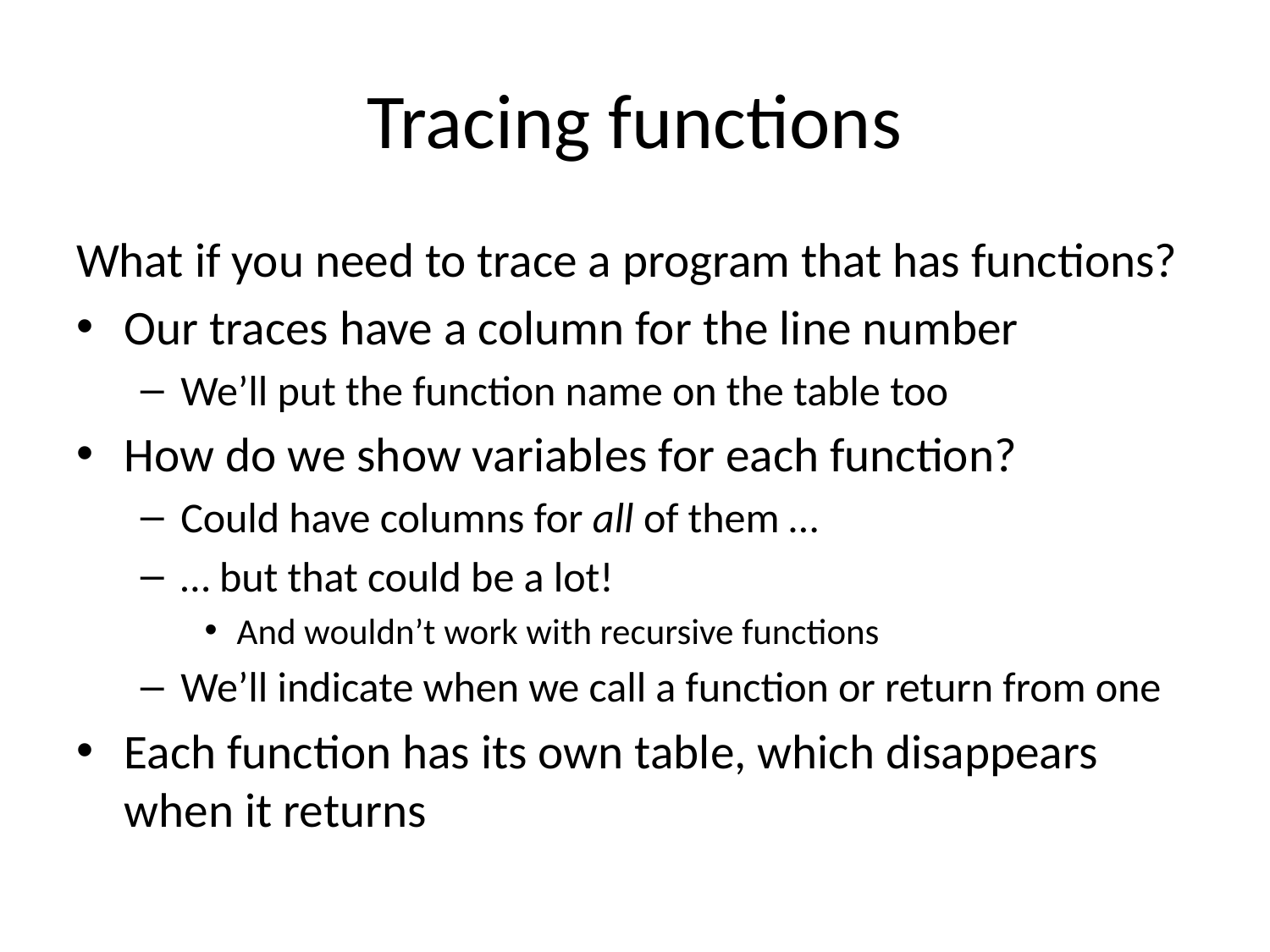

# Tracing functions
What if you need to trace a program that has functions?
Our traces have a column for the line number
We’ll put the function name on the table too
How do we show variables for each function?
Could have columns for all of them …
… but that could be a lot!
And wouldn’t work with recursive functions
We’ll indicate when we call a function or return from one
Each function has its own table, which disappears when it returns